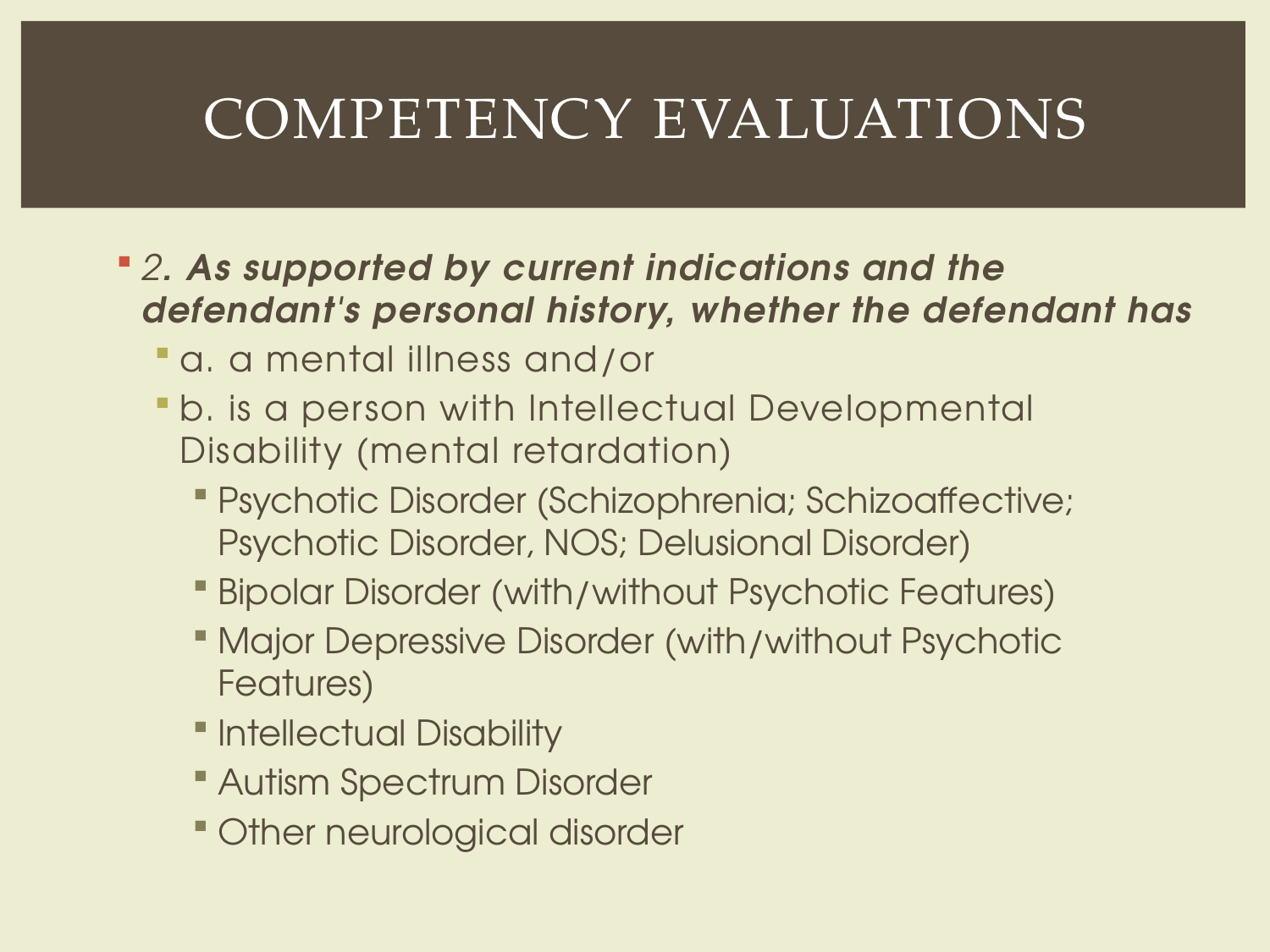

# Competency Evaluations
2. As supported by current indications and the defendant's personal history, whether the defendant has
a. a mental illness and/or
b. is a person with Intellectual Developmental Disability (mental retardation)
Psychotic Disorder (Schizophrenia; Schizoaffective; Psychotic Disorder, NOS; Delusional Disorder)
Bipolar Disorder (with/without Psychotic Features)
Major Depressive Disorder (with/without Psychotic Features)
Intellectual Disability
Autism Spectrum Disorder
Other neurological disorder